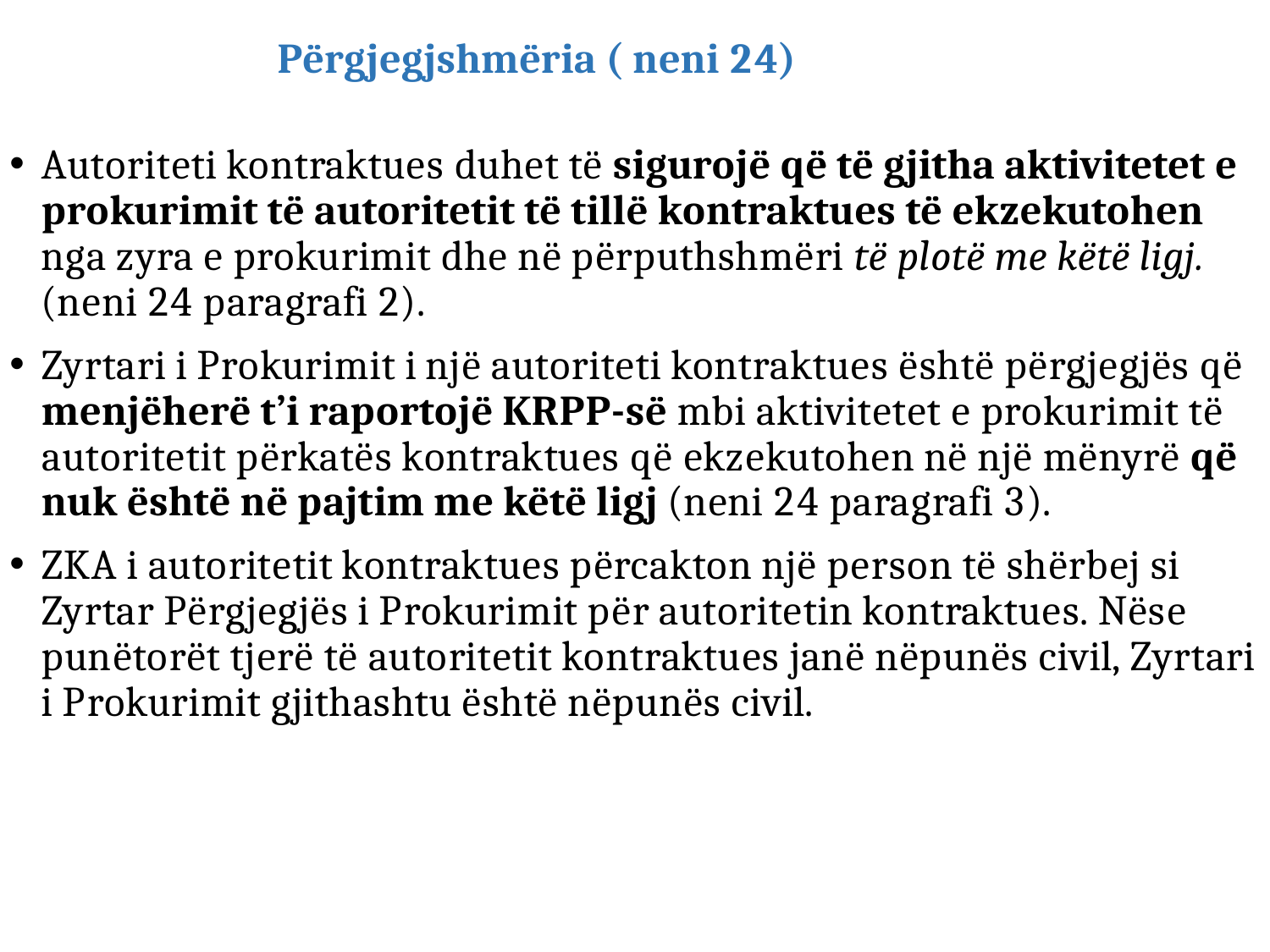

# Përgjegjshmëria ( neni 24)
Autoriteti kontraktues duhet të sigurojë që të gjitha aktivitetet e prokurimit të autoritetit të tillë kontraktues të ekzekutohen nga zyra e prokurimit dhe në përputhshmëri të plotë me këtë ligj.  (neni 24 paragrafi 2).
Zyrtari i Prokurimit i një autoriteti kontraktues është përgjegjës që menjëherë t’i raportojë KRPP-së mbi aktivitetet e prokurimit të autoritetit përkatës kontraktues që ekzekutohen në një mënyrë që nuk është në pajtim me këtë ligj (neni 24 paragrafi 3).
ZKA i autoritetit kontraktues përcakton një person të shërbej si Zyrtar Përgjegjës i Prokurimit për autoritetin kontraktues. Nëse punëtorët tjerë të autoritetit kontraktues janë nëpunës civil, Zyrtari i Prokurimit gjithashtu është nëpunës civil.

Departamenti per Trajnime /KRPP
33